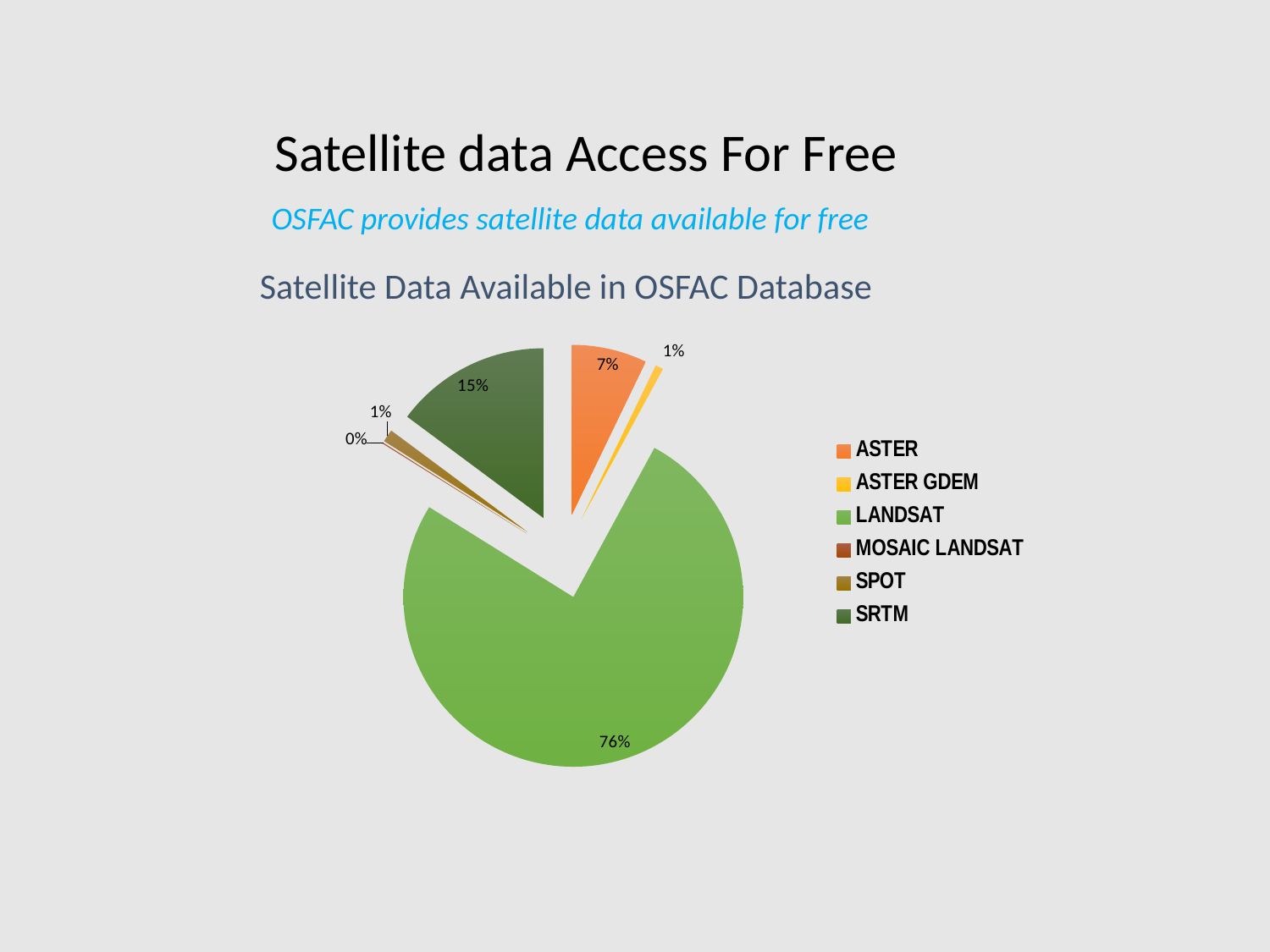

# Satellite data Access For Free
OSFAC provides satellite data available for free
Satellite Data Available in OSFAC Database

### Chart

| Category |  |
|---|---|
| ASTER | 3923.0 |
| ASTER GDEM | 418.0 |
| LANDSAT | 41614.0 |
| MOSAIC LANDSAT | 59.0 |
| SPOT | 655.0 |
| SRTM | 8119.0 |